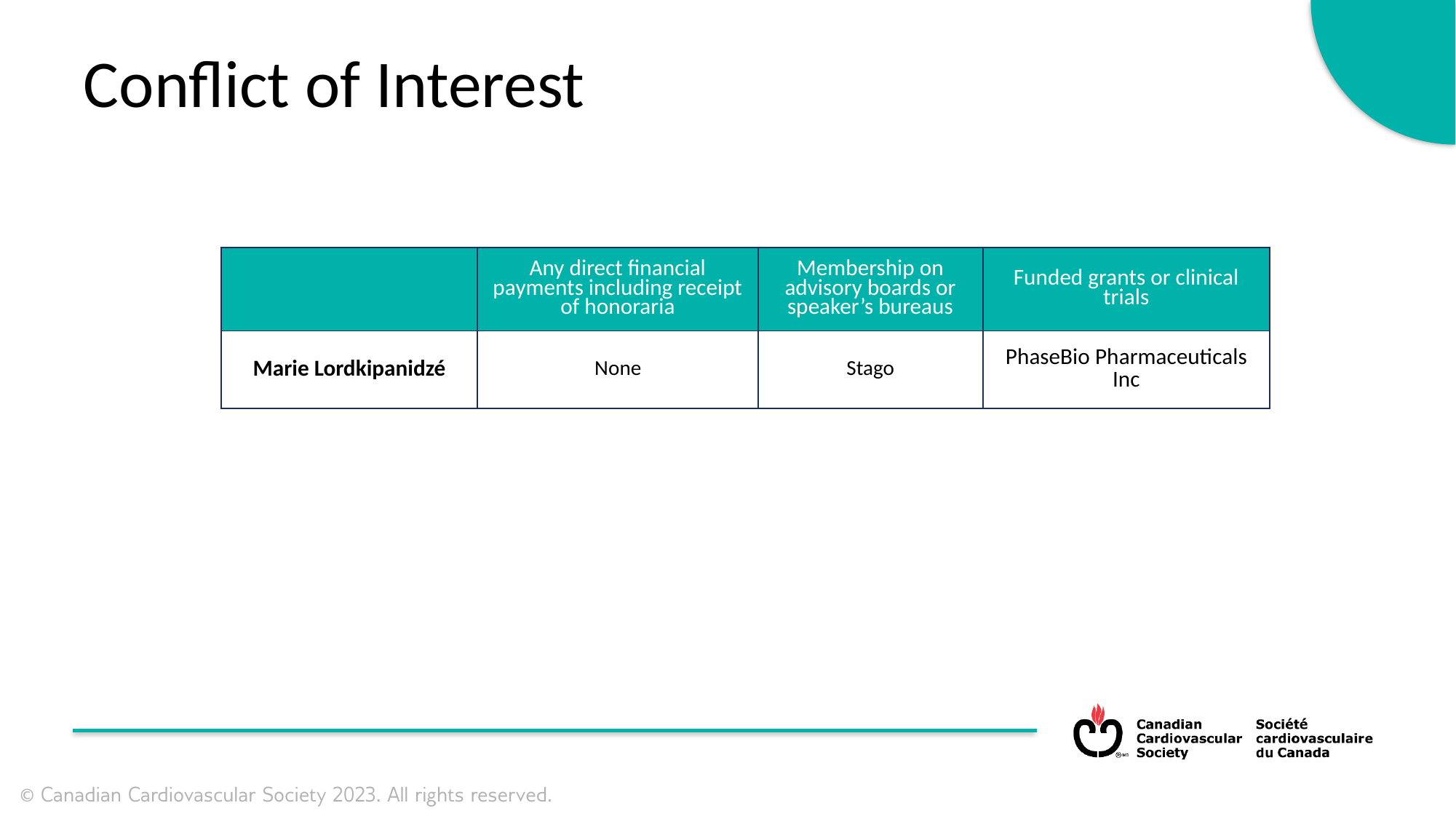

Conflict of Interest
|  | Any direct financial payments including receipt of honoraria | Membership on advisory boards or speaker’s bureaus | Funded grants or clinical trials |
| --- | --- | --- | --- |
| Marie Lordkipanidzé | None | Stago | PhaseBio Pharmaceuticals Inc |
© Canadian Cardiovascular Society 2023. All rights reserved.